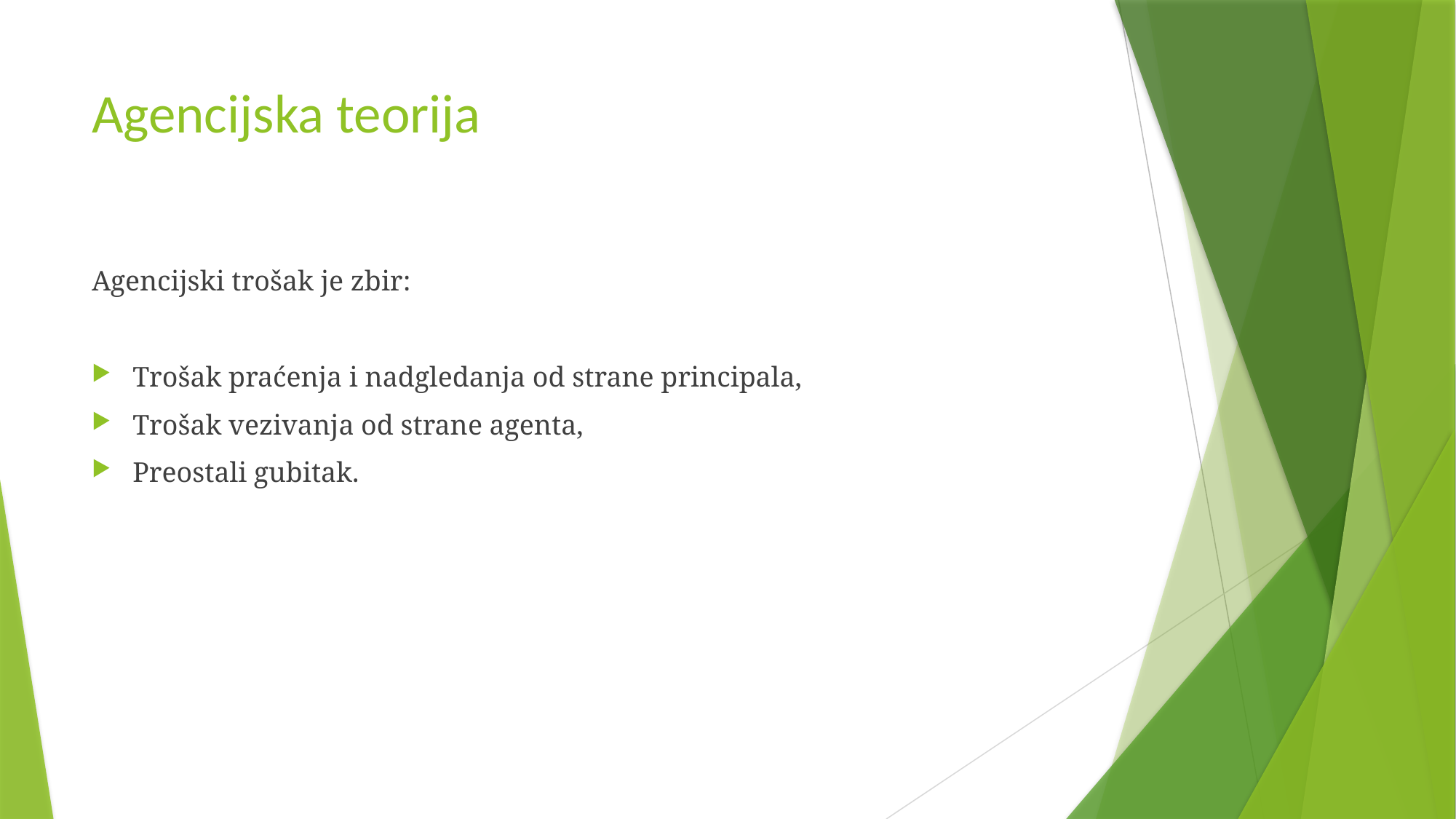

# Agencijska teorija
Agencijski trošak je zbir:

Trošak praćenja i nadgledanja od strane principala,
Trošak vezivanja od strane agenta,
Preostali gubitak.